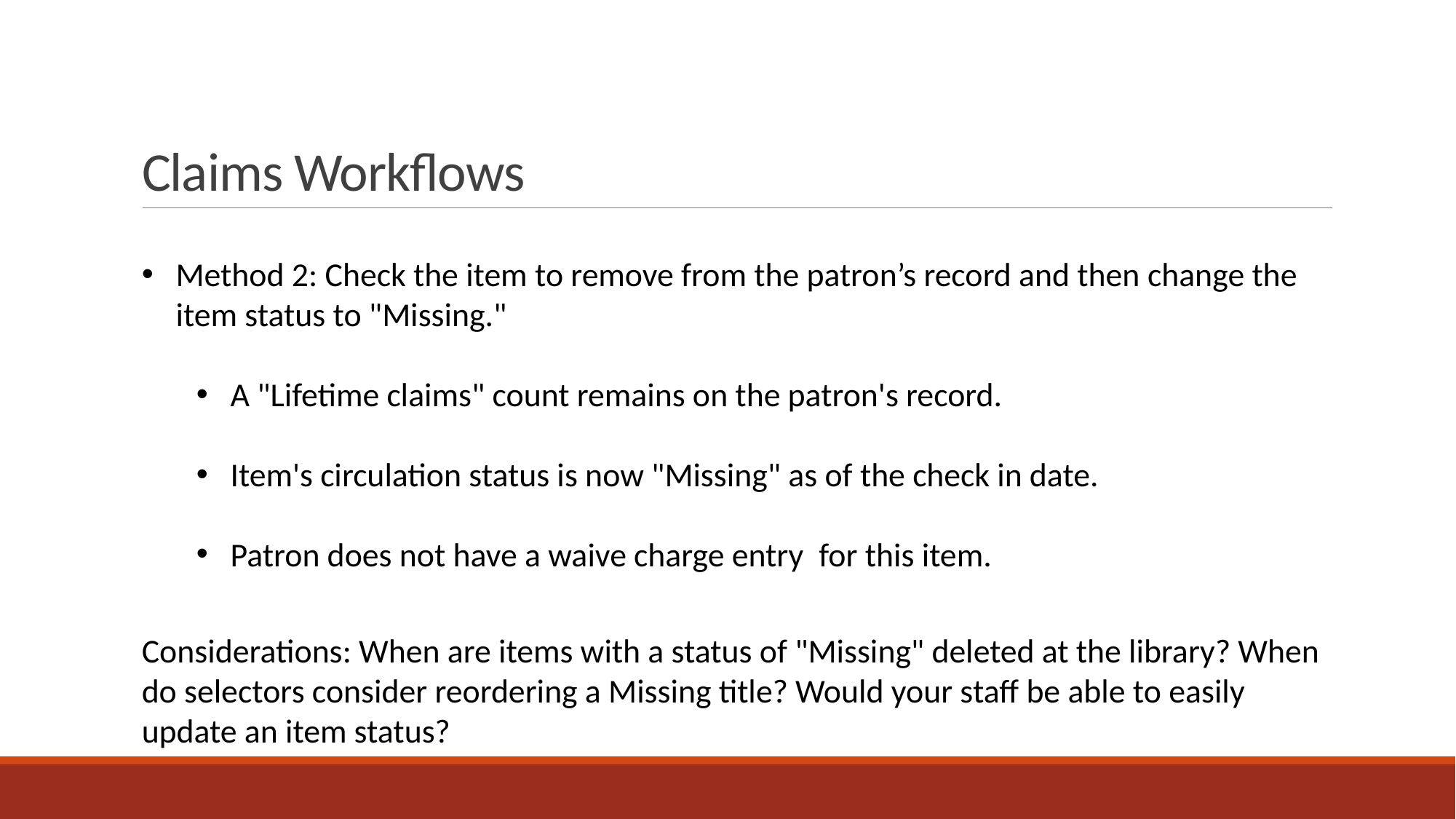

# Claims Workflows
Method 2: Check the item to remove from the patron’s record and then change the item status to "Missing."

A "Lifetime claims" count remains on the patron's record.

Item's circulation status is now "Missing" as of the check in date.

Patron does not have a waive charge entry  for this item.
Considerations: When are items with a status of "Missing" deleted at the library? When do selectors consider reordering a Missing title? Would your staff be able to easily update an item status?